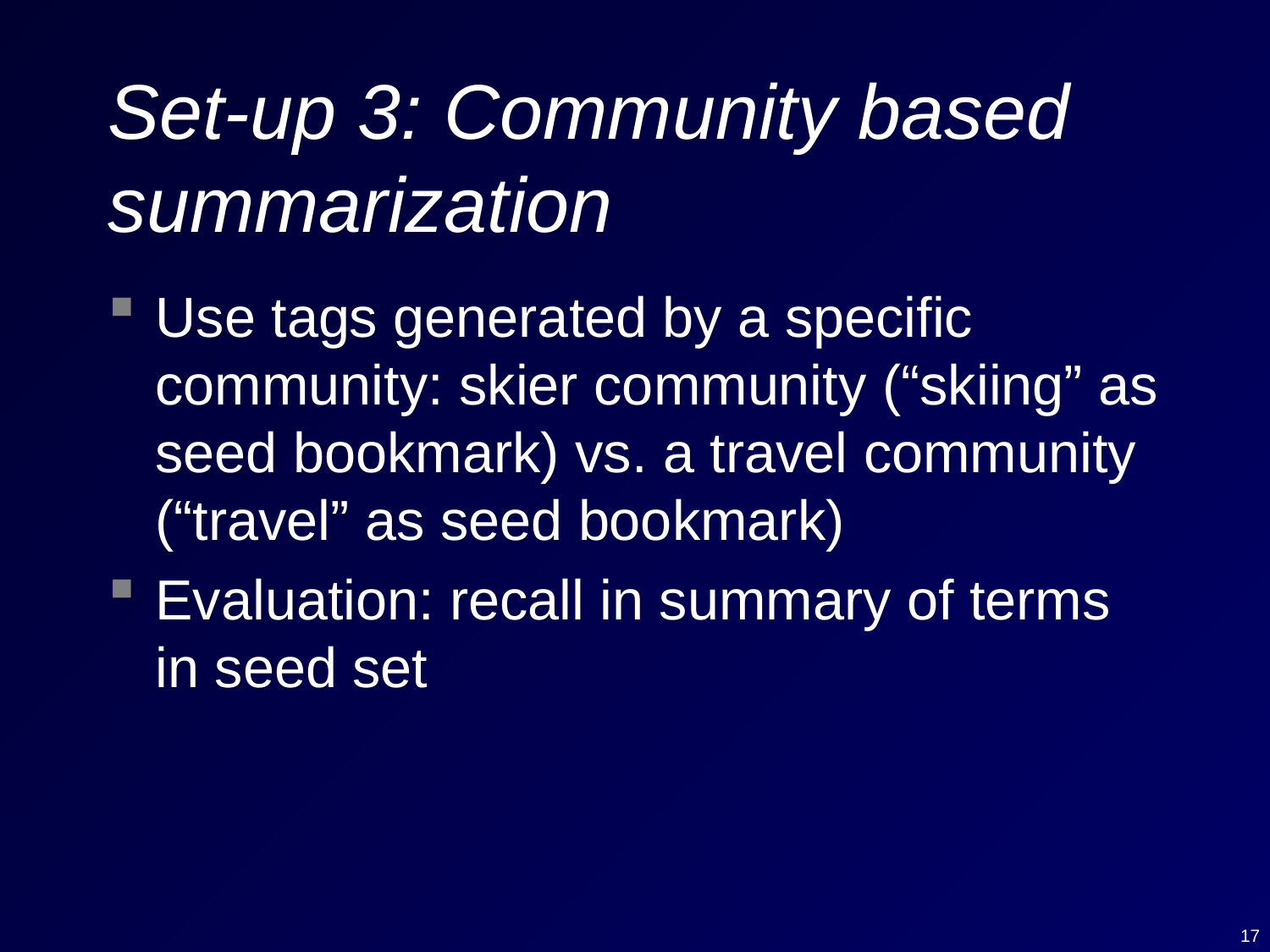

# Set-up 3: Community based summarization
Use tags generated by a specific community: skier community (“skiing” as seed bookmark) vs. a travel community (“travel” as seed bookmark)
Evaluation: recall in summary of terms in seed set